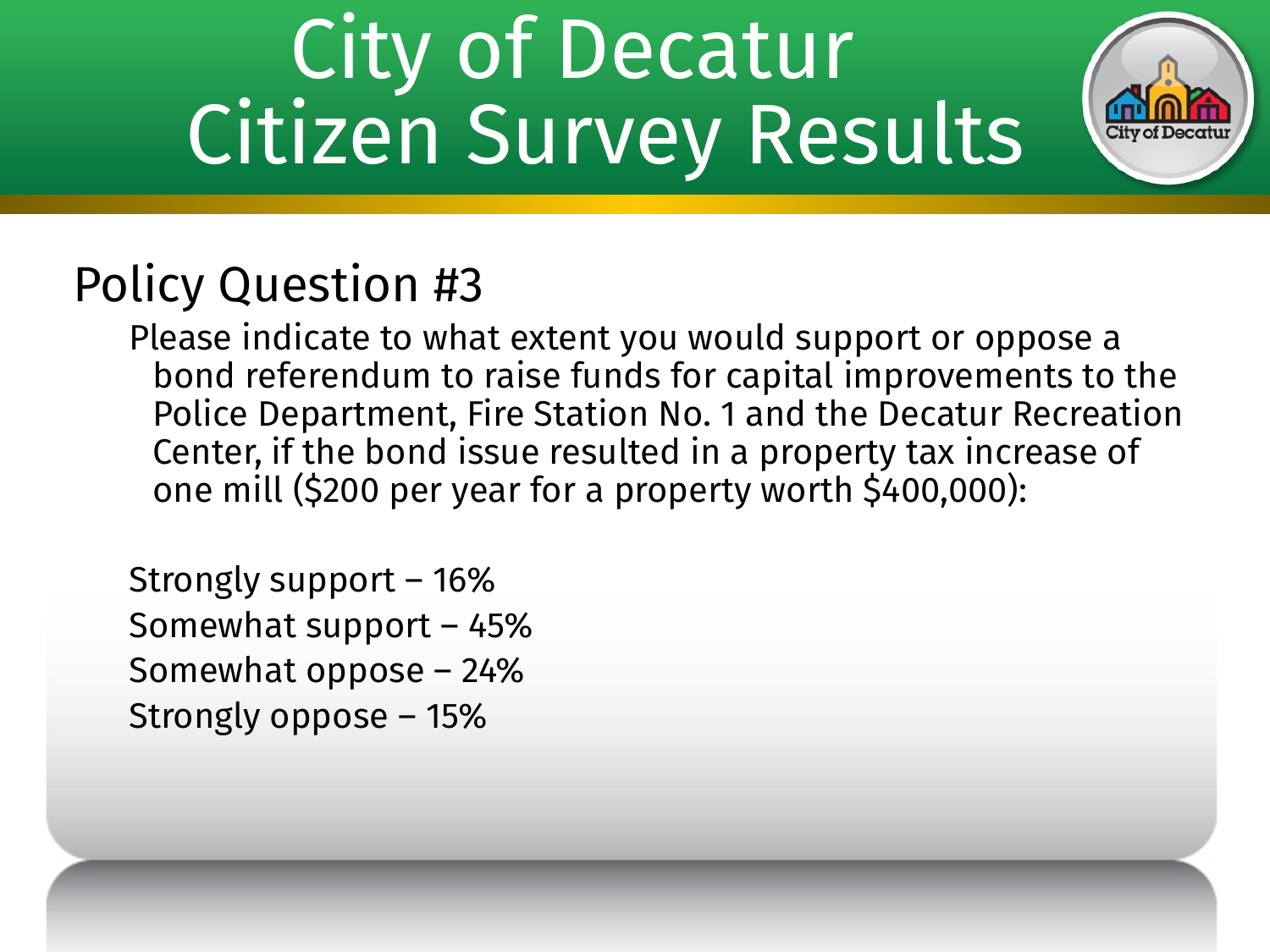

City of Decatur
Citizen Survey Results
Policy Question #3
Please indicate to what extent you would support or oppose a bond referendum to raise funds for capital improvements to the Police Department, Fire Station No. 1 and the Decatur Recreation Center, if the bond issue resulted in a property tax increase of one mill ($200 per year for a property worth $400,000):

Strongly support – 16%
Somewhat support – 45%
Somewhat oppose – 24%
Strongly oppose – 15%